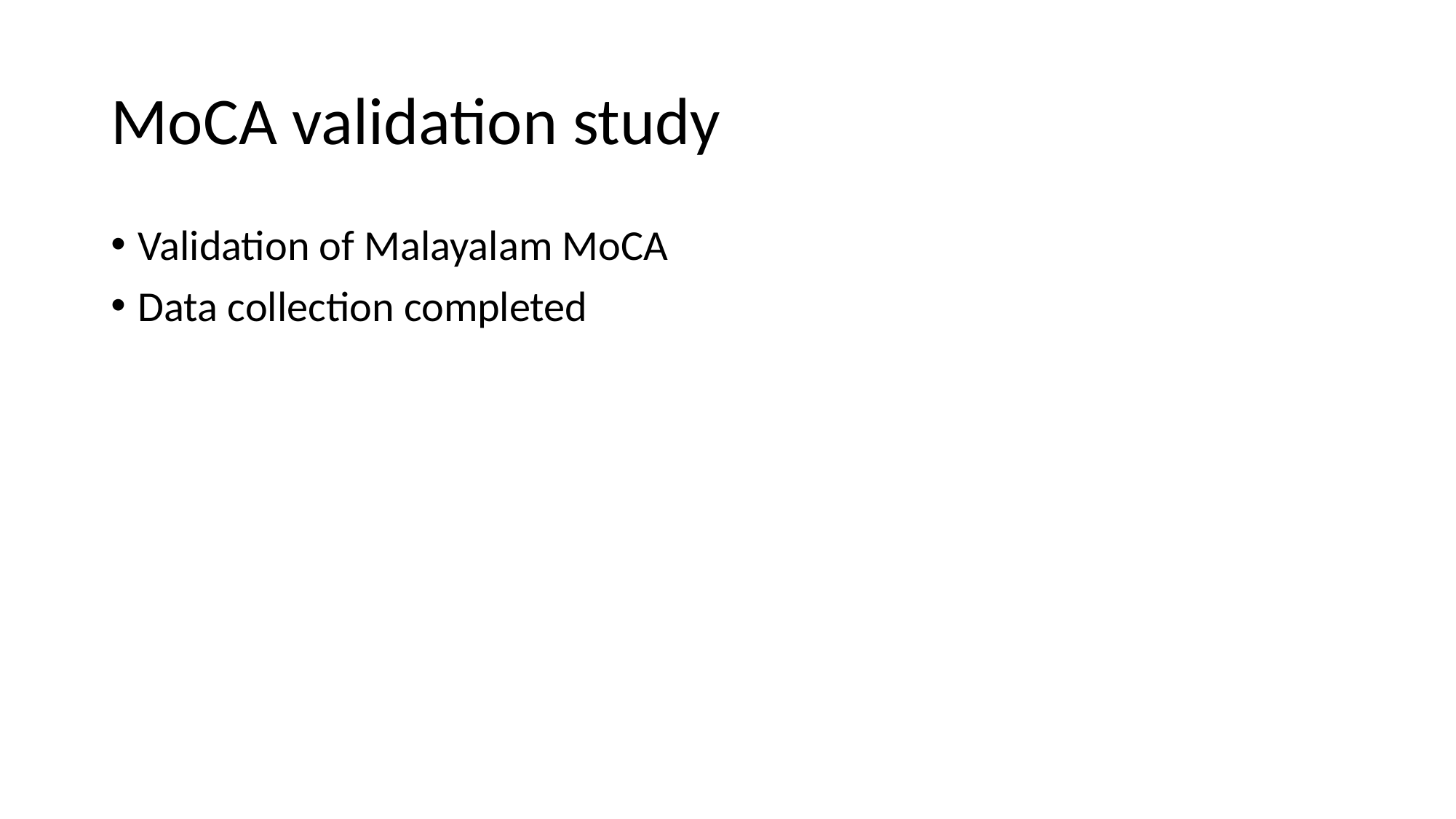

# MoCA validation study
Validation of Malayalam MoCA
Data collection completed